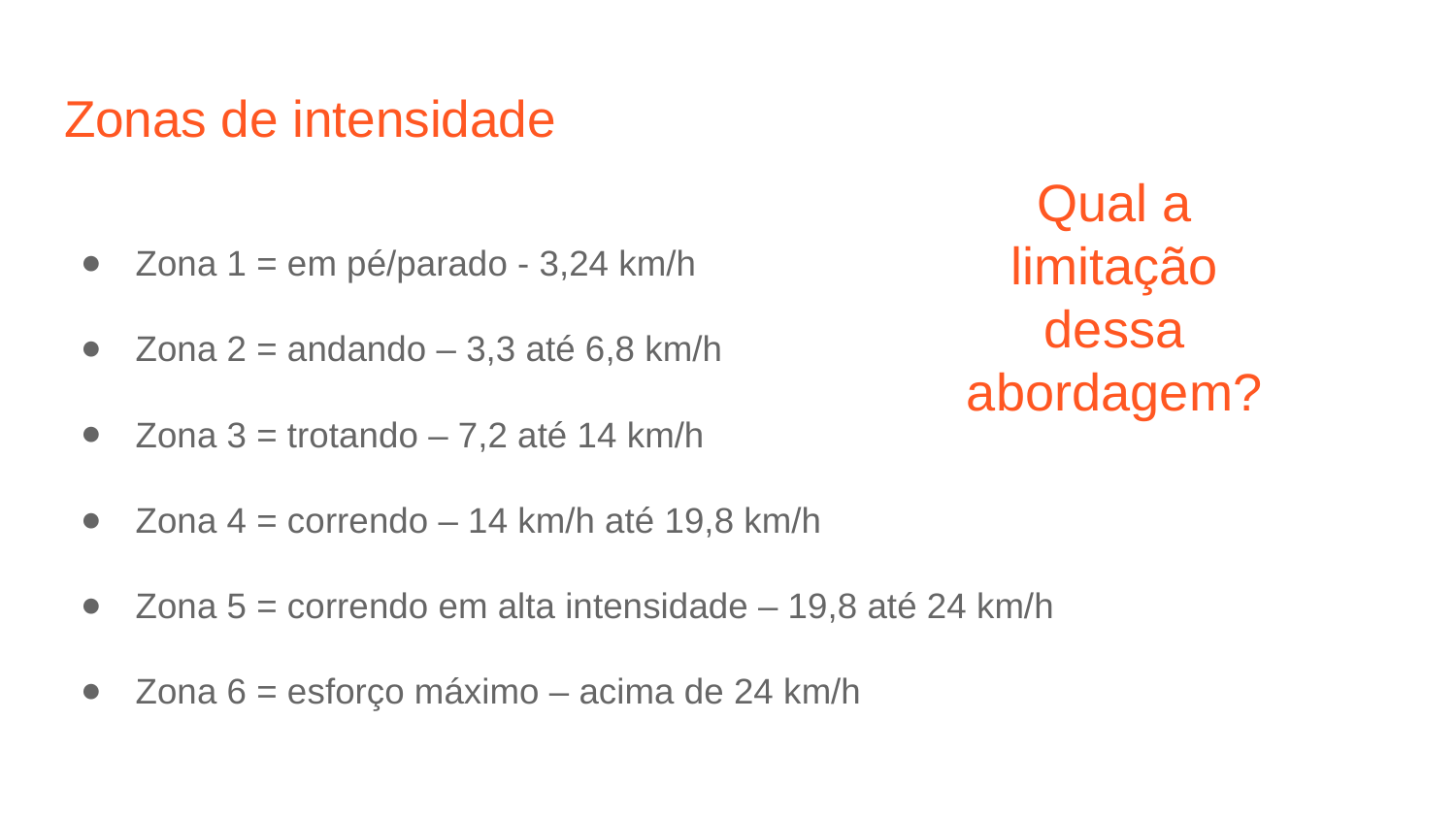

# Zonas de intensidade
Qual a limitação dessa abordagem?
Zona 1 = em pé/parado - 3,24 km/h
Zona 2 = andando – 3,3 até 6,8 km/h
Zona 3 = trotando – 7,2 até 14 km/h
Zona 4 = correndo – 14 km/h até 19,8 km/h
Zona 5 = correndo em alta intensidade – 19,8 até 24 km/h
Zona 6 = esforço máximo – acima de 24 km/h